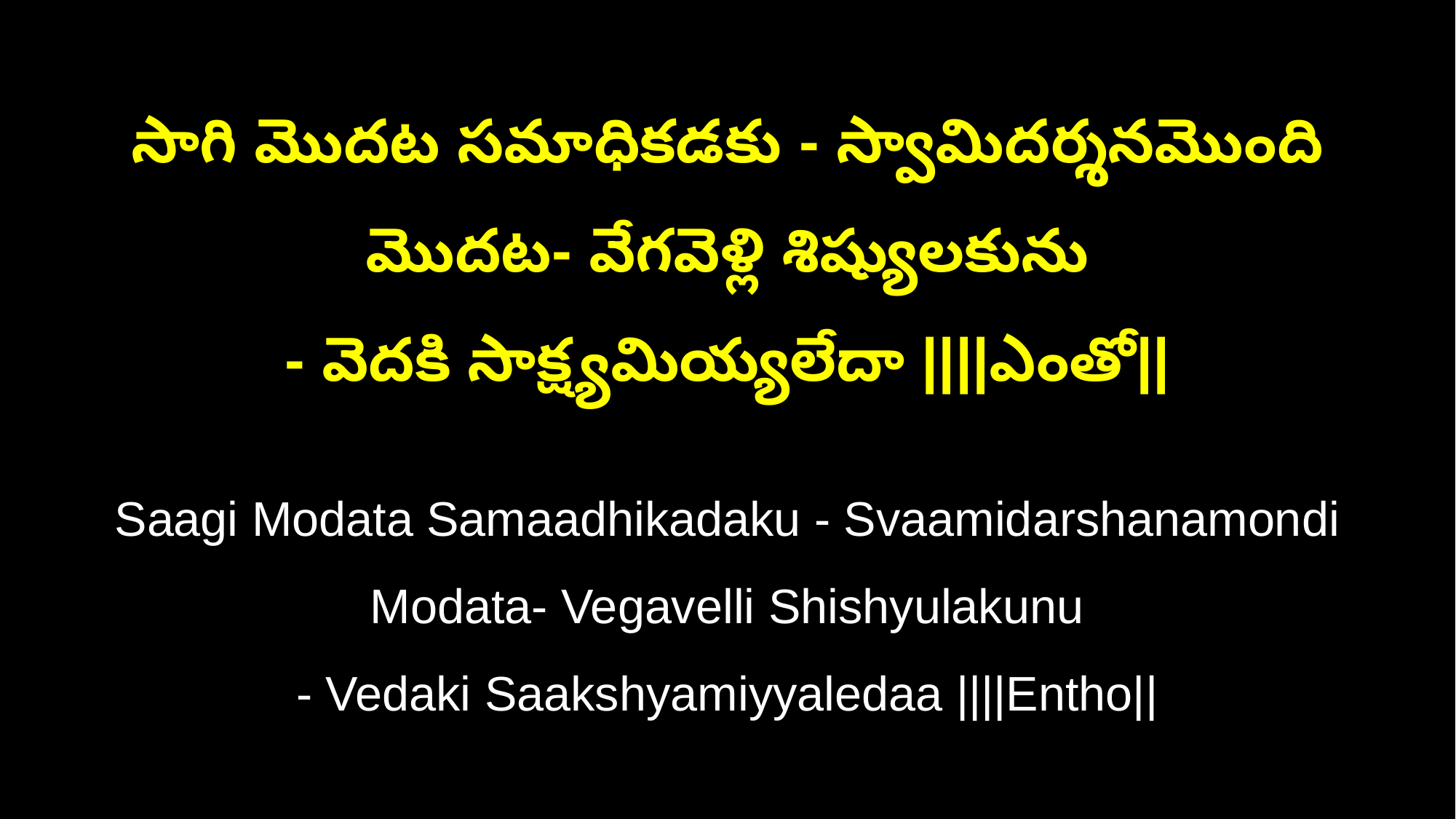

సాగి మొదట సమాధికడకు - స్వామిదర్శనమొంది మొదట- వేగవెళ్లి శిష్యులకును
- వెదకి సాక్ష్యమియ్యలేదా ||||ఎంతో||
Saagi Modata Samaadhikadaku - Svaamidarshanamondi Modata- Vegavelli Shishyulakunu
- Vedaki Saakshyamiyyaledaa ||||Entho||